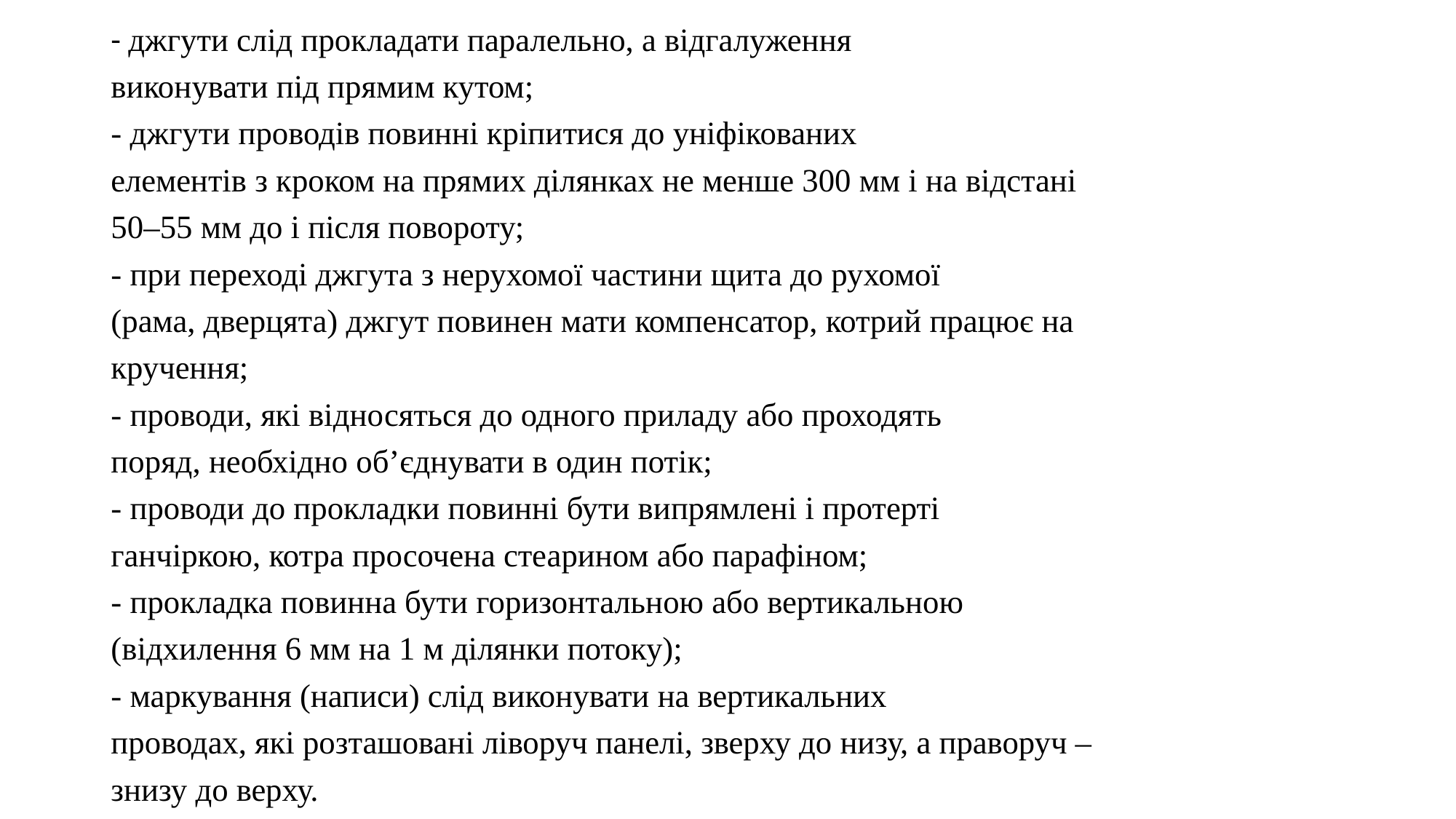

- джгути слід прокладати паралельно, а відгалуження
виконувати під прямим кутом;
- джгути проводів повинні кріпитися до уніфікованих
елементів з кроком на прямих ділянках не менше 300 мм і на відстані
50–55 мм до і після повороту;
- при переході джгута з нерухомої частини щита до рухомої
(рама, дверцята) джгут повинен мати компенсатор, котрий працює на
кручення;
- проводи, які відносяться до одного приладу або проходять
поряд, необхідно об’єднувати в один потік;
- проводи до прокладки повинні бути випрямлені і протерті
ганчіркою, котра просочена стеарином або парафіном;
- прокладка повинна бути горизонтальною або вертикальною
(відхилення 6 мм на 1 м ділянки потоку);
- маркування (написи) слід виконувати на вертикальних
проводах, які розташовані ліворуч панелі, зверху до низу, а праворуч –
знизу до верху.